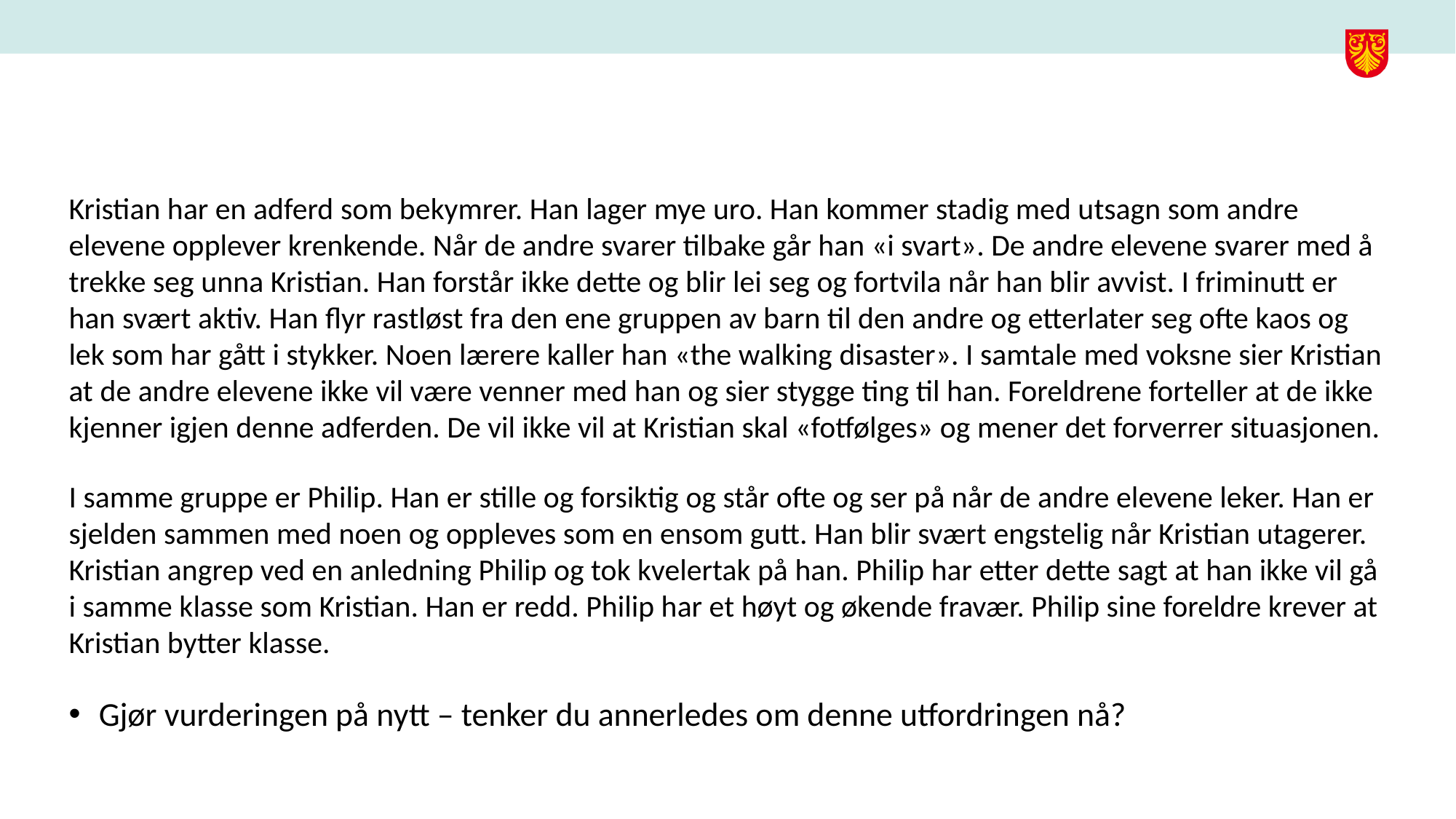

#
Kristian har en adferd som bekymrer. Han lager mye uro. Han kommer stadig med utsagn som andre elevene opplever krenkende. Når de andre svarer tilbake går han «i svart». De andre elevene svarer med å trekke seg unna Kristian. Han forstår ikke dette og blir lei seg og fortvila når han blir avvist. I friminutt er han svært aktiv. Han flyr rastløst fra den ene gruppen av barn til den andre og etterlater seg ofte kaos og lek som har gått i stykker. Noen lærere kaller han «the walking disaster». I samtale med voksne sier Kristian at de andre elevene ikke vil være venner med han og sier stygge ting til han. Foreldrene forteller at de ikke kjenner igjen denne adferden. De vil ikke vil at Kristian skal «fotfølges» og mener det forverrer situasjonen.
I samme gruppe er Philip. Han er stille og forsiktig og står ofte og ser på når de andre elevene leker. Han er sjelden sammen med noen og oppleves som en ensom gutt. Han blir svært engstelig når Kristian utagerer. Kristian angrep ved en anledning Philip og tok kvelertak på han. Philip har etter dette sagt at han ikke vil gå i samme klasse som Kristian. Han er redd. Philip har et høyt og økende fravær. Philip sine foreldre krever at Kristian bytter klasse.
Gjør vurderingen på nytt – tenker du annerledes om denne utfordringen nå?